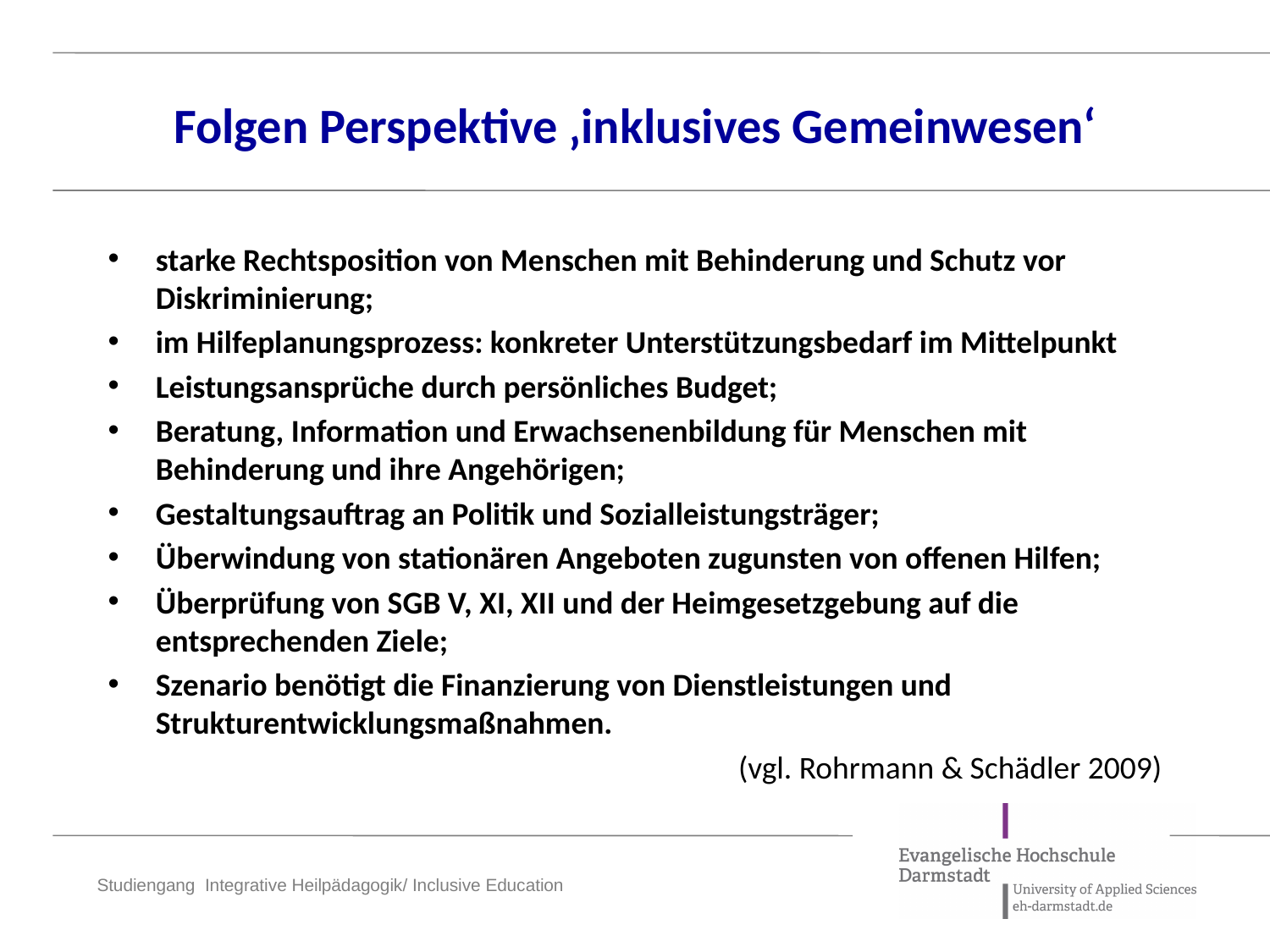

# Folgen Perspektive ‚inklusives Gemeinwesen‘
starke Rechtsposition von Menschen mit Behinderung und Schutz vor Diskriminierung;
im Hilfeplanungsprozess: konkreter Unterstützungsbedarf im Mittelpunkt
Leistungsansprüche durch persönliches Budget;
Beratung, Information und Erwachsenenbildung für Menschen mit Behinderung und ihre Angehörigen;
Gestaltungsauftrag an Politik und Sozialleistungsträger;
Überwindung von stationären Angeboten zugunsten von offenen Hilfen;
Überprüfung von SGB V, XI, XII und der Heimgesetzgebung auf die entsprechenden Ziele;
Szenario benötigt die Finanzierung von Dienstleistungen und Strukturentwicklungsmaßnahmen.
(vgl. Rohrmann & Schädler 2009)